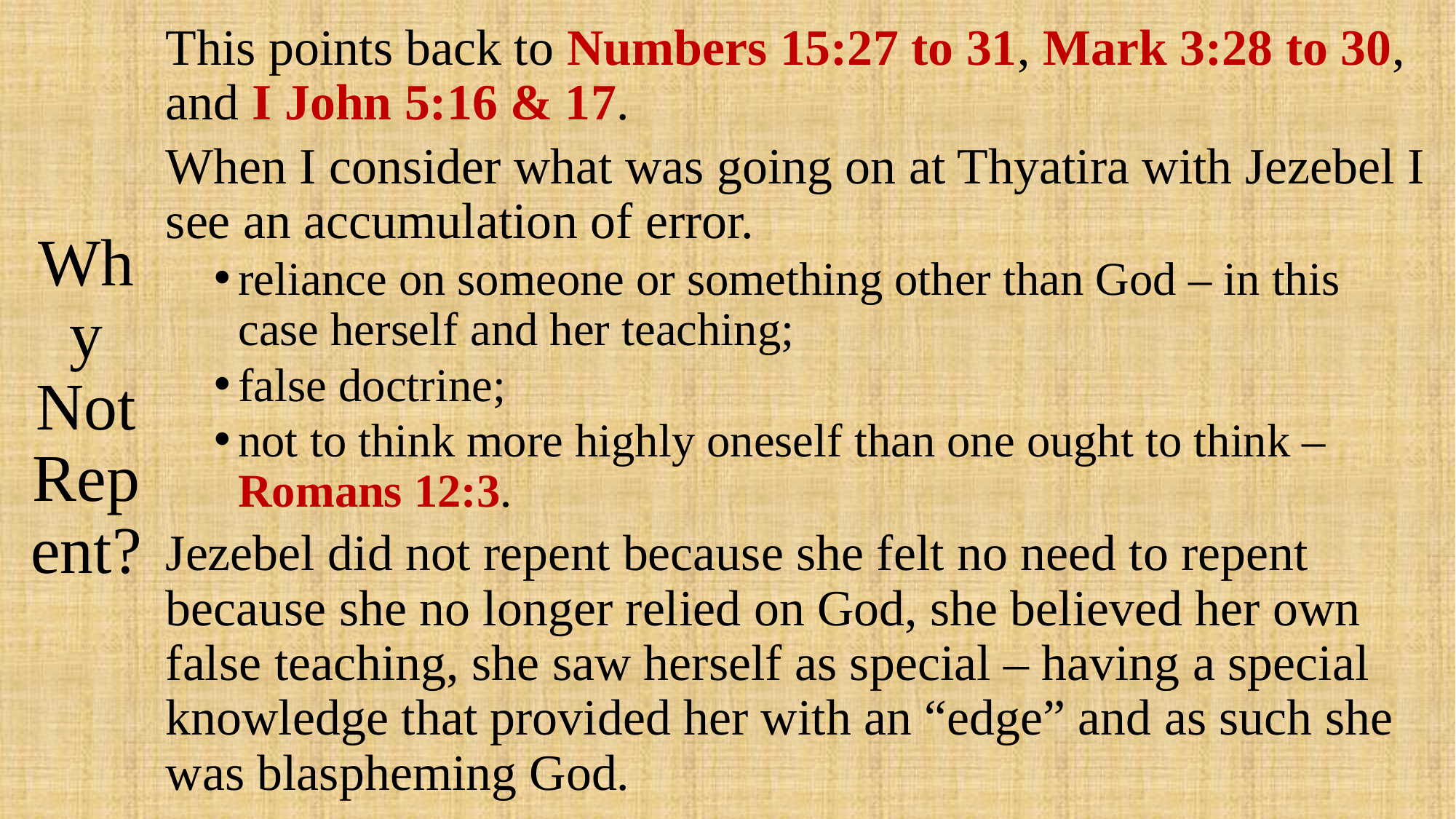

# Why Not Repent?
This points back to Numbers 15:27 to 31, Mark 3:28 to 30, and I John 5:16 & 17.
When I consider what was going on at Thyatira with Jezebel I see an accumulation of error.
reliance on someone or something other than God – in this case herself and her teaching;
false doctrine;
not to think more highly oneself than one ought to think – Romans 12:3.
Jezebel did not repent because she felt no need to repent because she no longer relied on God, she believed her own false teaching, she saw herself as special – having a special knowledge that provided her with an “edge” and as such she was blaspheming God.